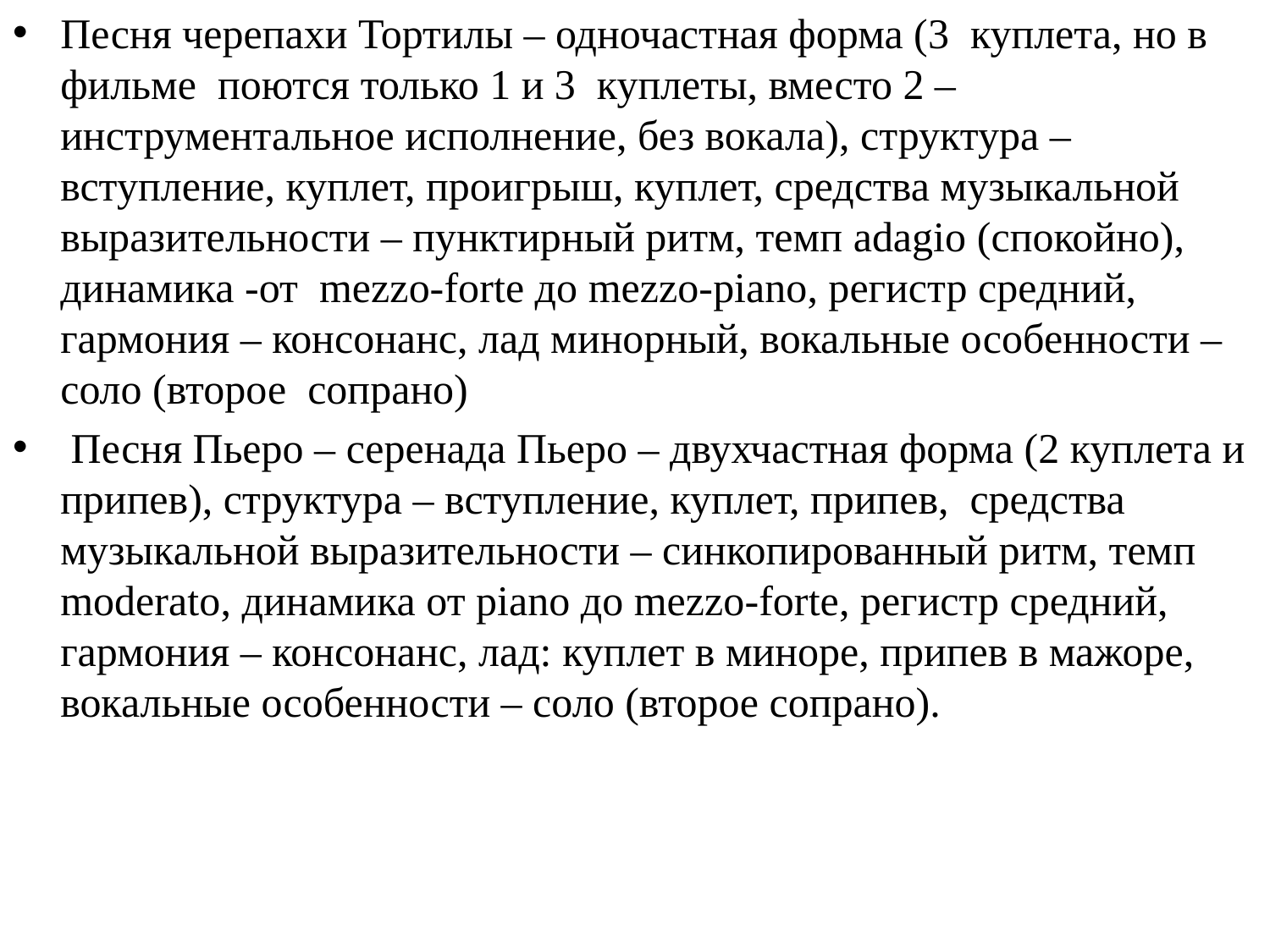

Песня черепахи Тортилы – одночастная форма (3  куплета, но в фильме  поются только 1 и 3  куплеты, вместо 2 – инструментальное исполнение, без вокала), структура – вступление, куплет, проигрыш, куплет, средства музыкальной выразительности – пунктирный ритм, темп adagio (спокойно),  динамика -от  mezzo-forte до mezzo-piano, регистр средний, гармония – консонанс, лад минорный, вокальные особенности – соло (второе  сопрано)
 Песня Пьеро – серенада Пьеро – двухчастная форма (2 куплета и припев), структура – вступление, куплет, припев,  средства музыкальной выразительности – синкопированный ритм, темп moderato, динамика от piano до mezzo-forte, регистр средний, гармония – консонанс, лад: куплет в миноре, припев в мажоре,  вокальные особенности – соло (второе сопрано).